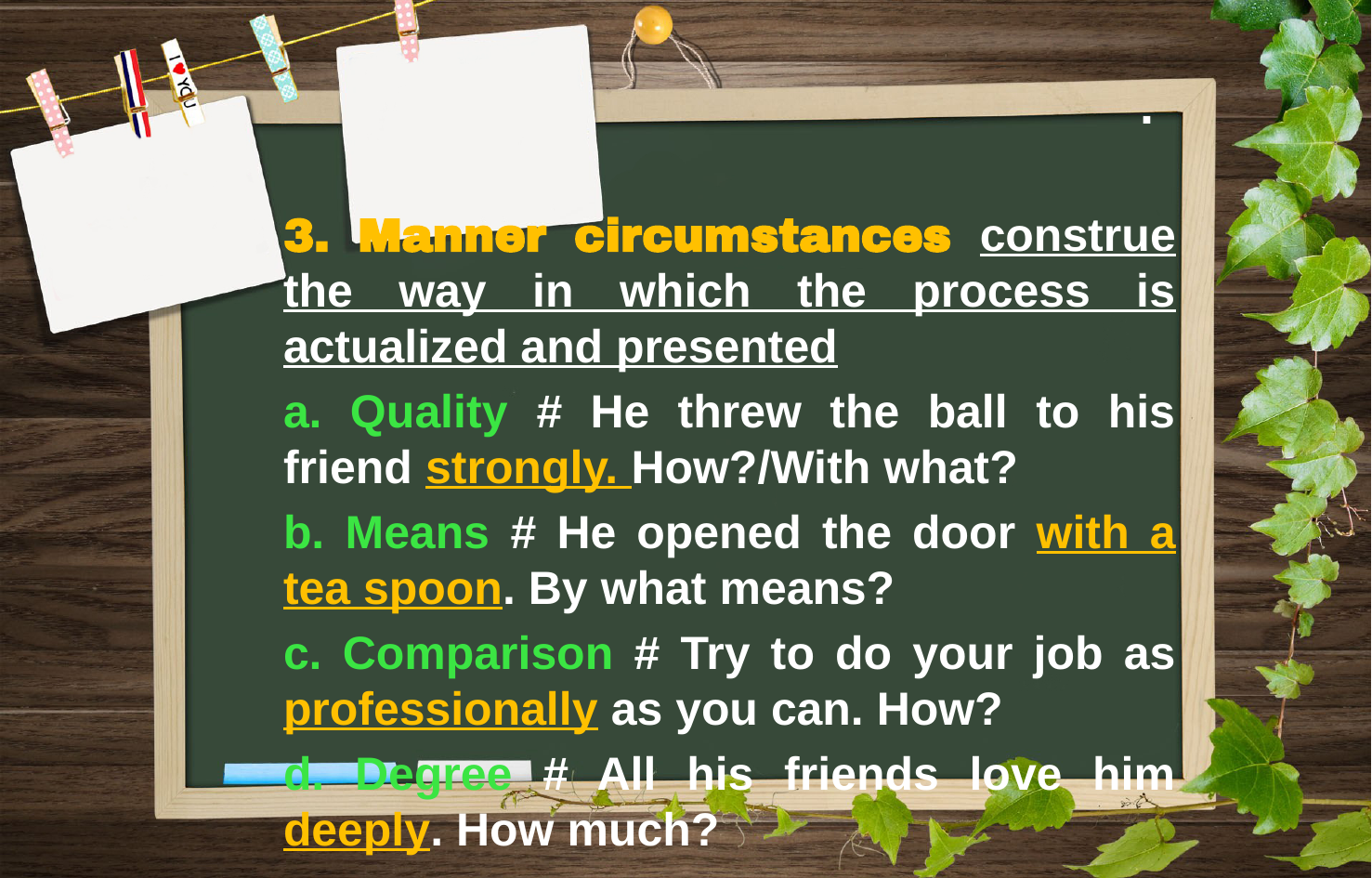

# .
3. Manner circumstances construe the way in which the process is actualized and presented
a. Quality # He threw the ball to his friend strongly. How?/With what?
b. Means # He opened the door with a tea spoon. By what means?
c. Comparison # Try to do your job as professionally as you can. How?
d. Degree # All his friends love him deeply. How much?